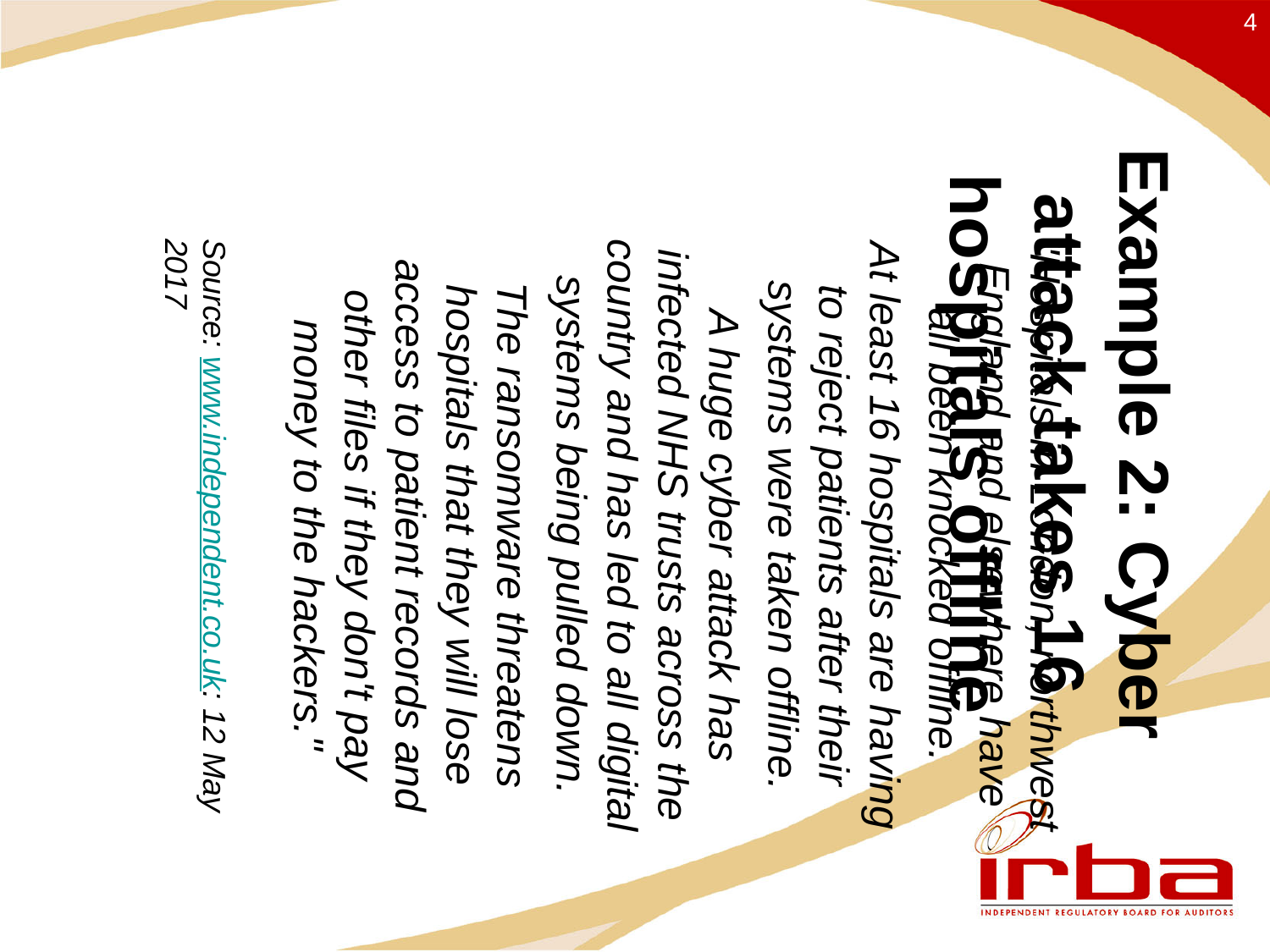

Example 2: Cyber attack takes 16 hospitals offline
4
"Hospitals in London, northwest England and elsewhere have all been knocked offline.
At least 16 hospitals are having to reject patients after their systems were taken offline.
A huge cyber attack has infected NHS trusts across the country and has led to all digital systems being pulled down.
The ransomware threatens hospitals that they will lose access to patient records and other files if they don't pay money to the hackers."

Source: www.independent.co.uk: 12 May 2017